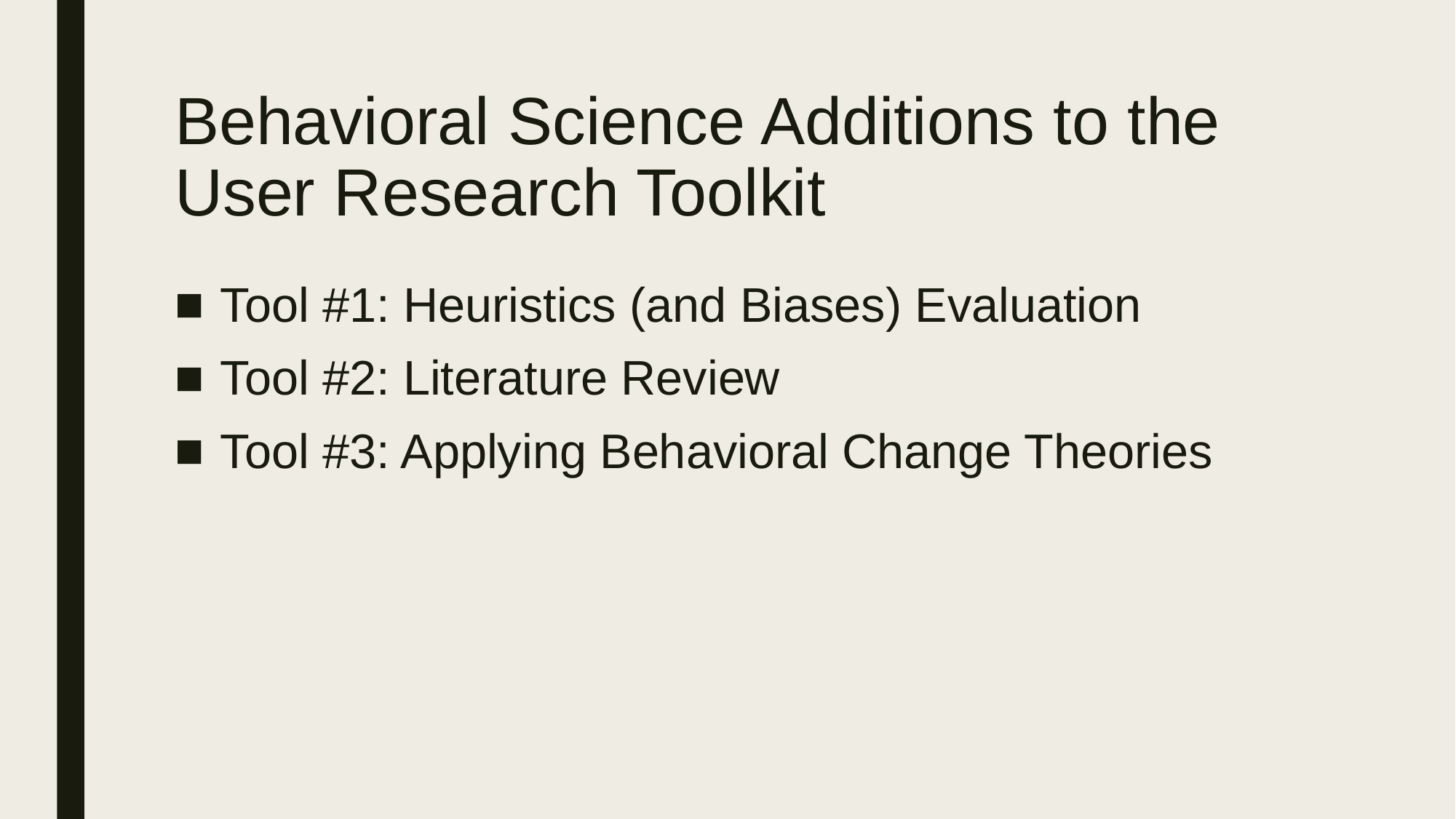

# Behavioral Science Additions to the User Research Toolkit
Tool #1: Heuristics (and Biases) Evaluation
Tool #2: Literature Review
Tool #3: Applying Behavioral Change Theories